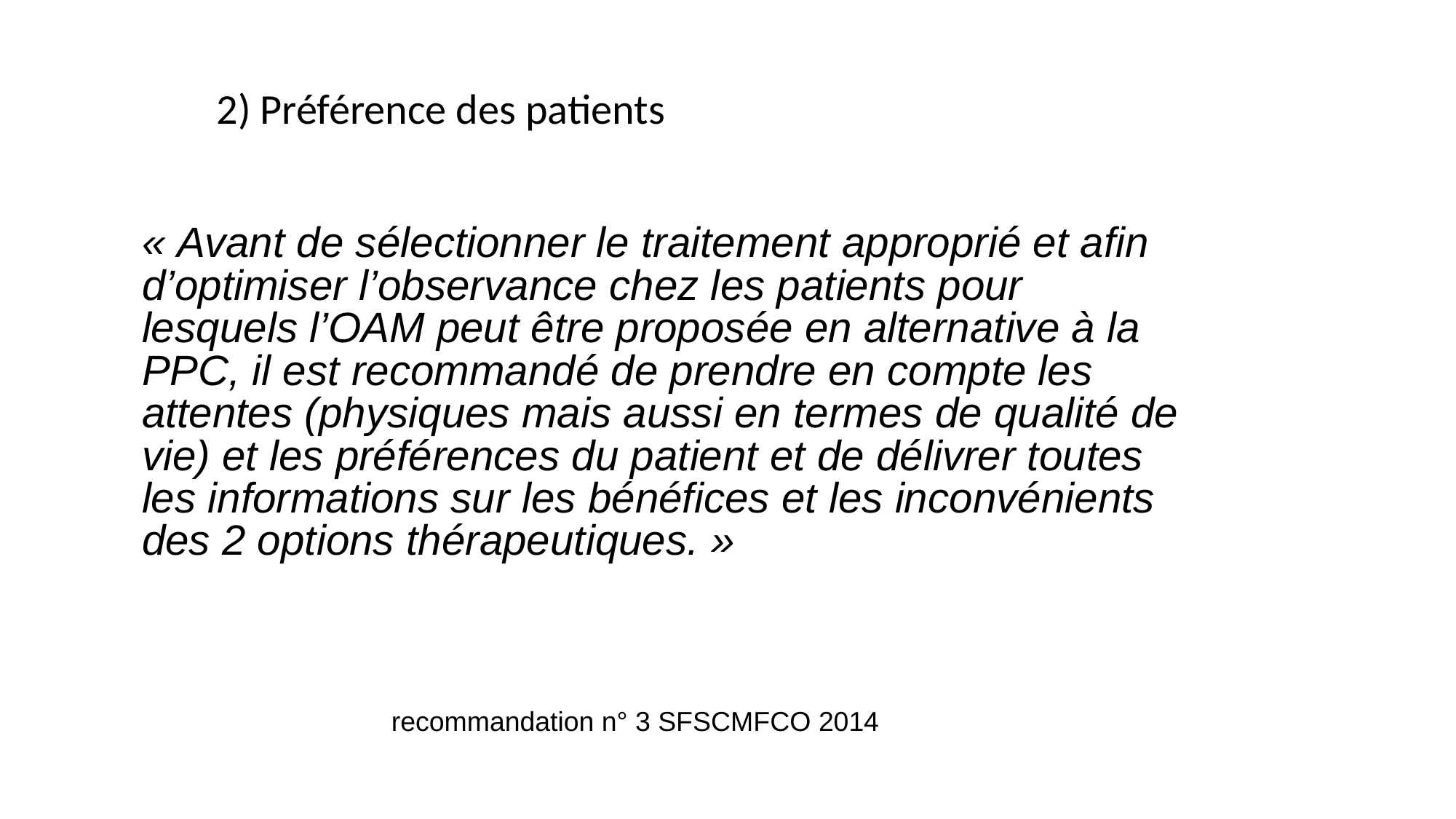

# 2) Préférence des patients
« Avant de sélectionner le traitement approprié et afin d’optimiser l’observance chez les patients pour lesquels l’OAM peut être proposée en alternative à la PPC, il est recommandé de prendre en compte les attentes (physiques mais aussi en termes de qualité de vie) et les préférences du patient et de délivrer toutes les informations sur les bénéfices et les inconvénients des 2 options thérapeutiques. »

recommandation n° 3 SFSCMFCO 2014